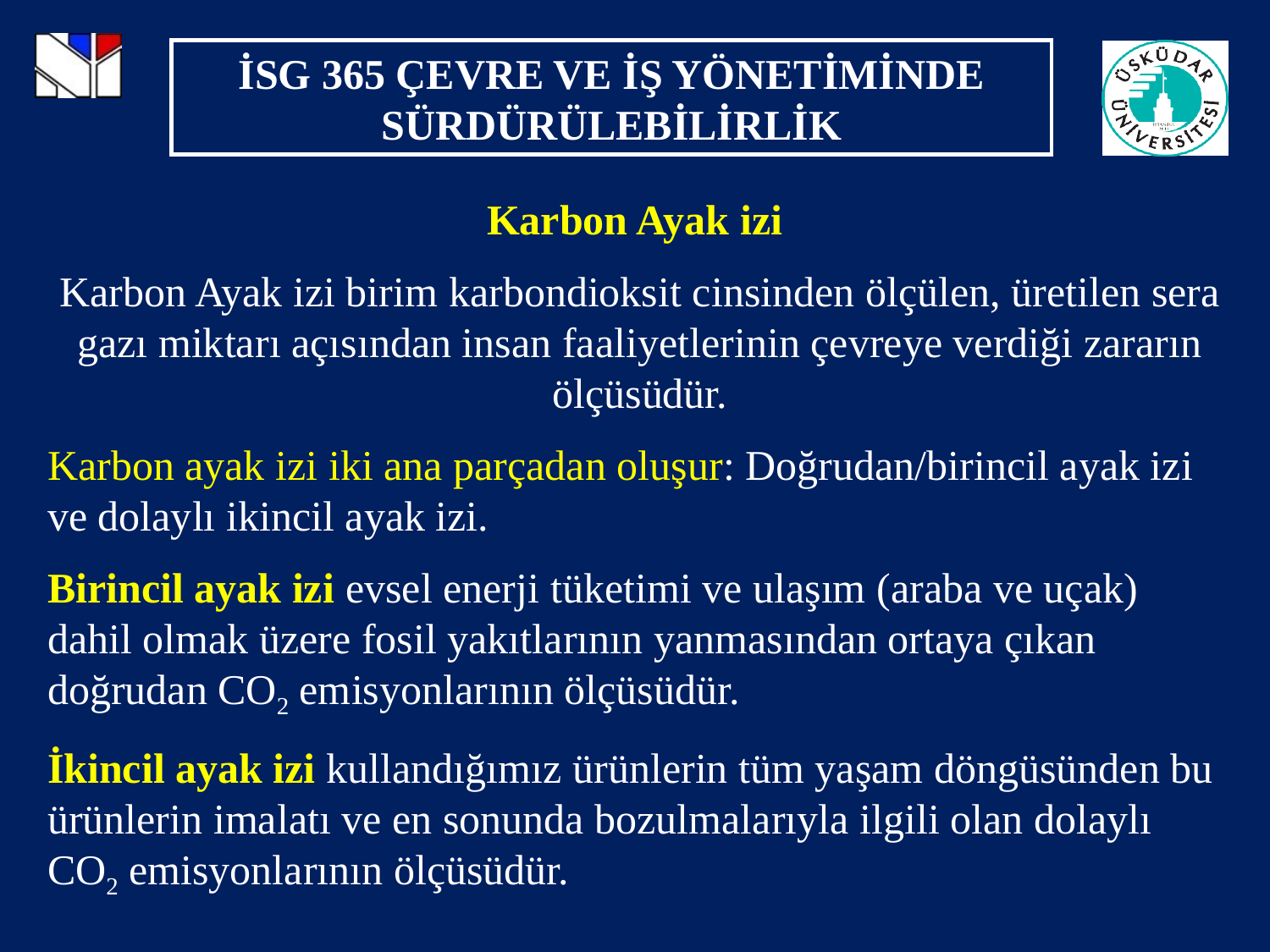

Karbon Ayak izi
Karbon Ayak izi birim karbondioksit cinsinden ölçülen, üretilen sera gazı miktarı açısından insan faaliyetlerinin çevreye verdiği zararın ölçüsüdür.
Karbon ayak izi iki ana parçadan oluşur: Doğrudan/birincil ayak izi ve dolaylı ikincil ayak izi.
Birincil ayak izi evsel enerji tüketimi ve ulaşım (araba ve uçak) dahil olmak üzere fosil yakıtlarının yanmasından ortaya çıkan doğrudan CO2 emisyonlarının ölçüsüdür.
İkincil ayak izi kullandığımız ürünlerin tüm yaşam döngüsünden bu ürünlerin imalatı ve en sonunda bozulmalarıyla ilgili olan dolaylı CO2 emisyonlarının ölçüsüdür.